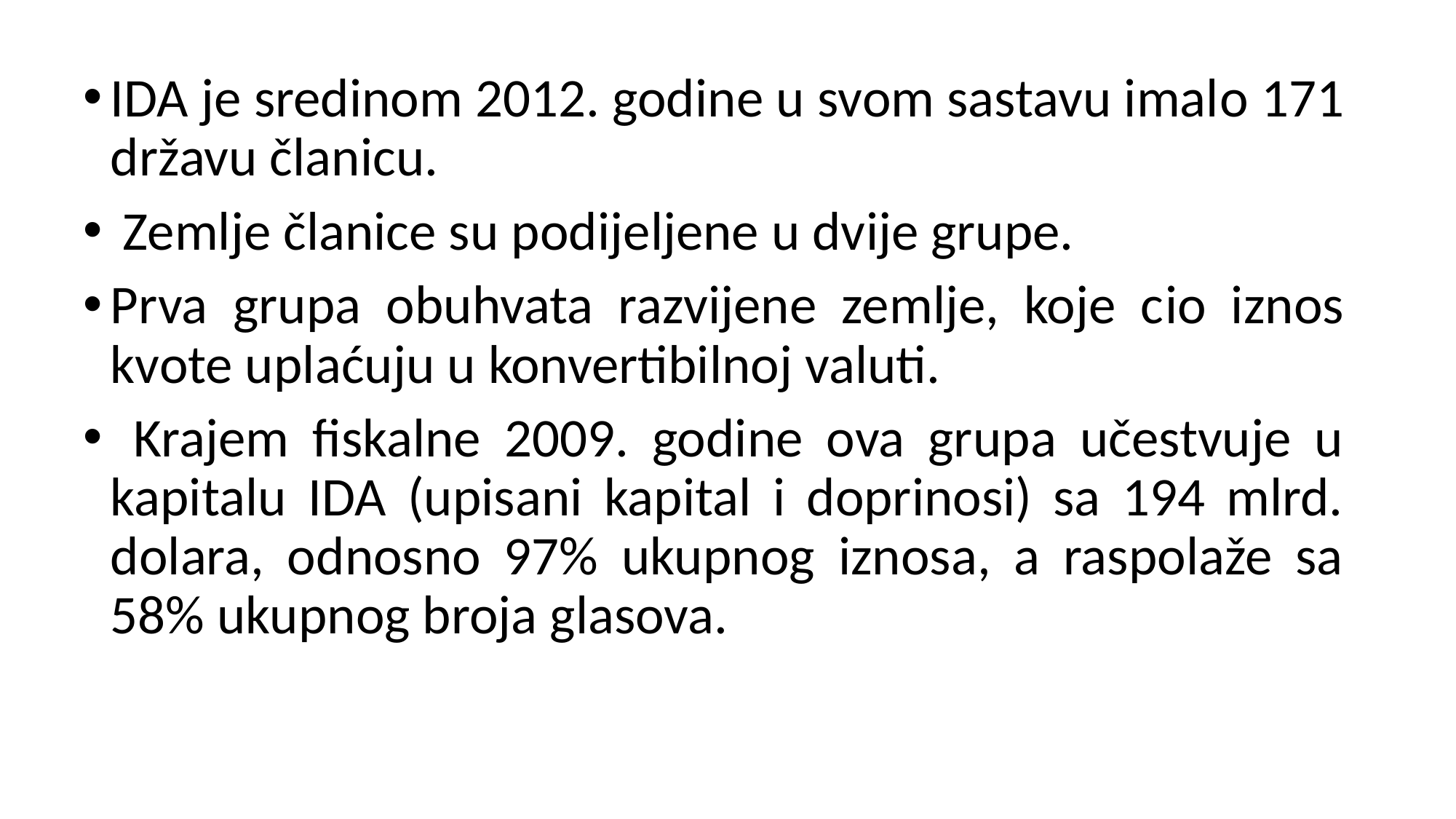

IDA je sredinom 2012. godine u svom sastavu imalo 171 državu članicu.
 Zemlje članice su podijeljene u dvije grupe.
Prva grupa obuhvata razvijene zemlje, koje cio iznos kvote uplaćuju u konvertibilnoj valuti.
 Krajem fiskalne 2009. godine ova grupa učestvuje u kapitalu IDA (upisani kapital i doprinosi) sa 194 mlrd. dolara, odnosno 97% ukupnog iznosa, a raspolaže sa 58% ukupnog broja glasova.